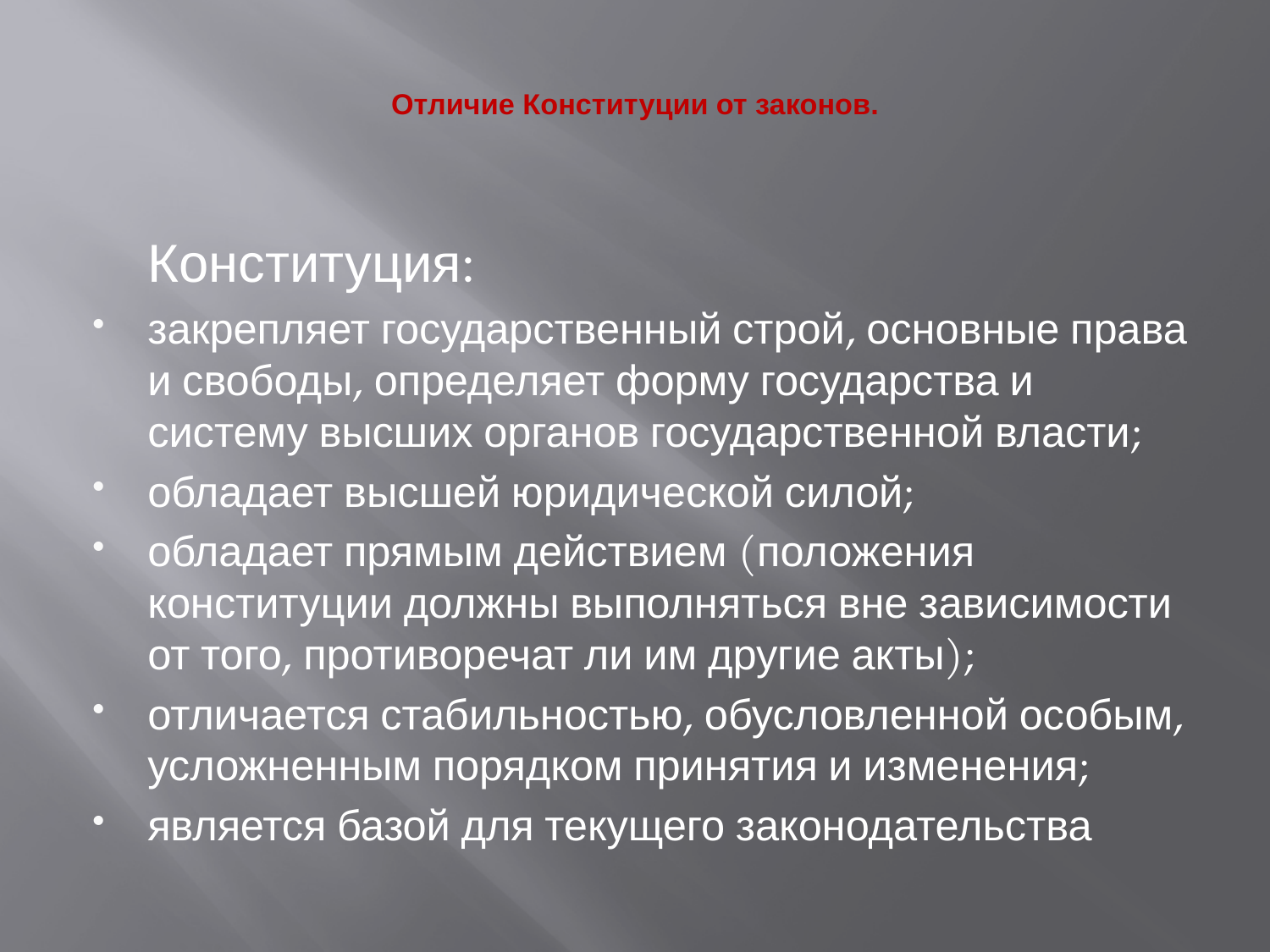

# Отличие Конституции от законов.
     Конституция:
закрепляет государственный строй, основные права и свободы, определяет форму государства и систему высших органов государственной власти;
обладает высшей юридической силой;
обладает прямым действием (положения конституции должны выполняться вне зависимости от того, противоречат ли им другие акты);
отличается стабильностью, обусловленной особым, усложненным порядком принятия и изменения;
является базой для текущего законодательства